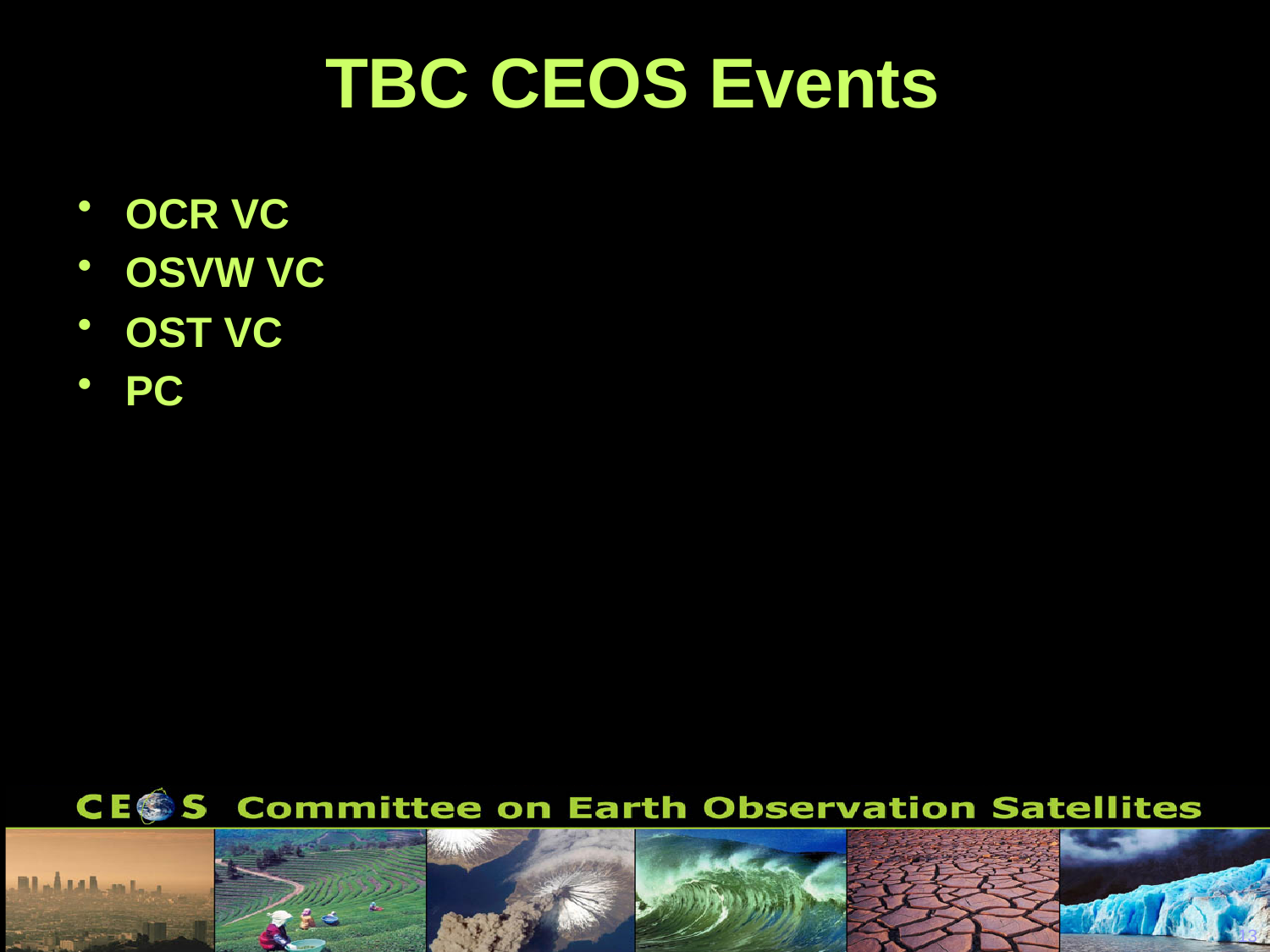

# TBC CEOS Events
OCR VC
OSVW VC
OST VC
PC
13